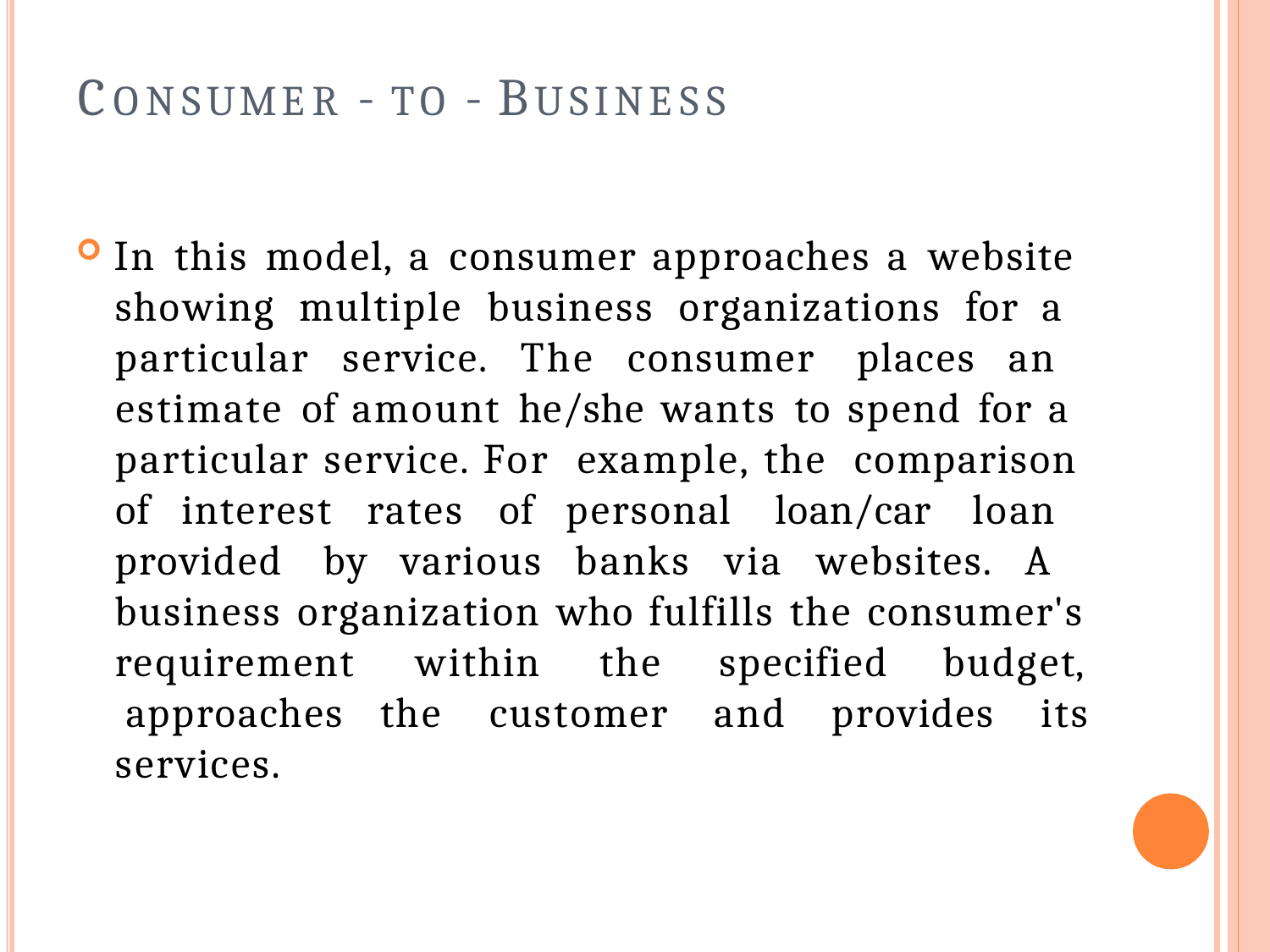

# CONSUMER - TO - BUSINESS
In this model, a consumer approaches a website  showing multiple business organizations for a  particular service. The consumer places an  estimate of amount he/she wants to spend for a  particular service. For  example, the  comparison  of interest rates of personal loan/car loan  provided by various banks via websites. A  business organization who fulfills the consumer's
requirement  approaches  services.
within	the	specified
budget,
the	customer	and	provides	its